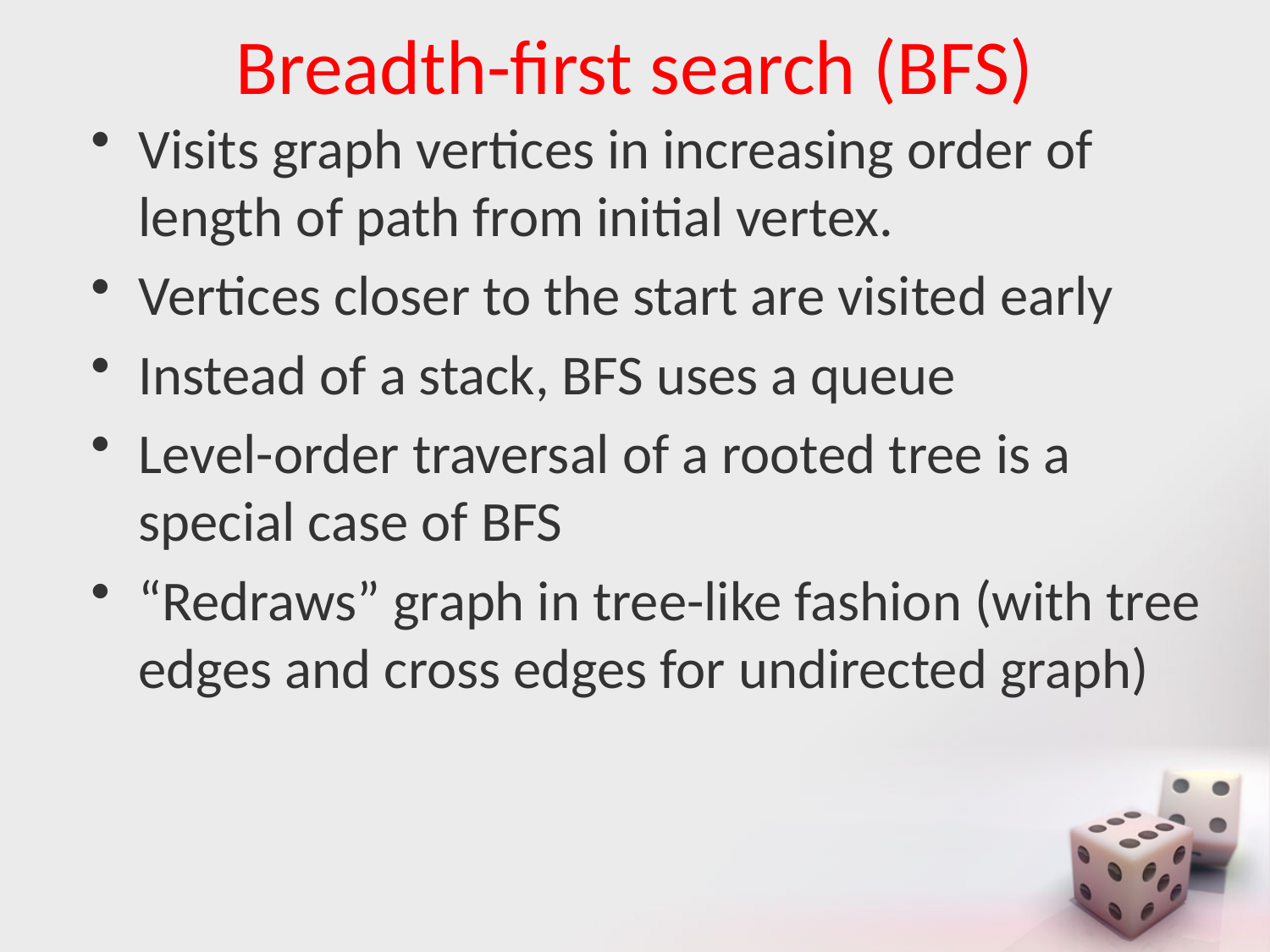

# Breadth-first search (BFS)
Visits graph vertices in increasing order of length of path from initial vertex.
Vertices closer to the start are visited early
Instead of a stack, BFS uses a queue
Level-order traversal of a rooted tree is a special case of BFS
“Redraws” graph in tree-like fashion (with tree edges and cross edges for undirected graph)